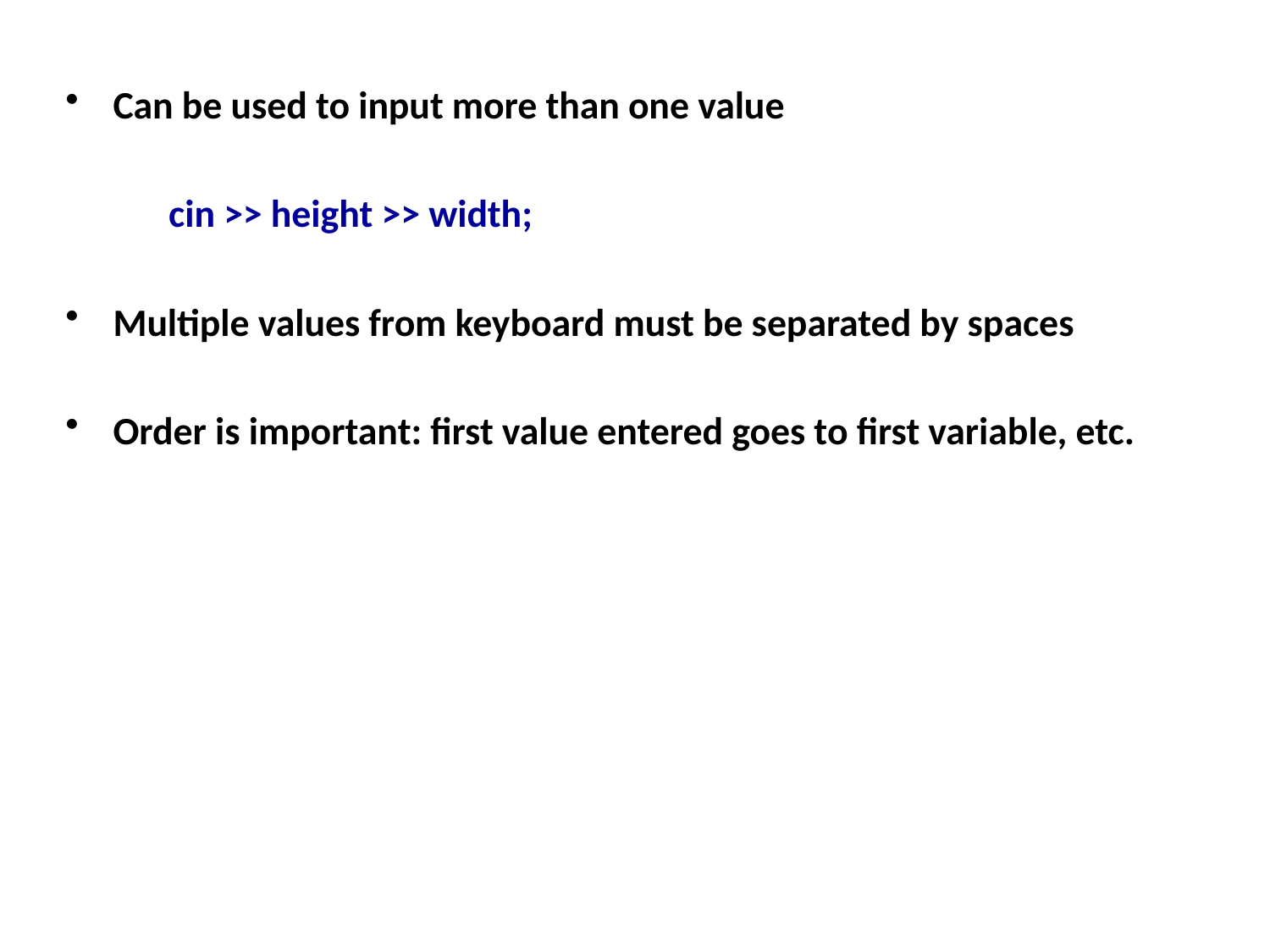

Can be used to input more than one value

	cin >> height >> width;

Multiple values from keyboard must be separated by spaces

Order is important: first value entered goes to first variable, etc.